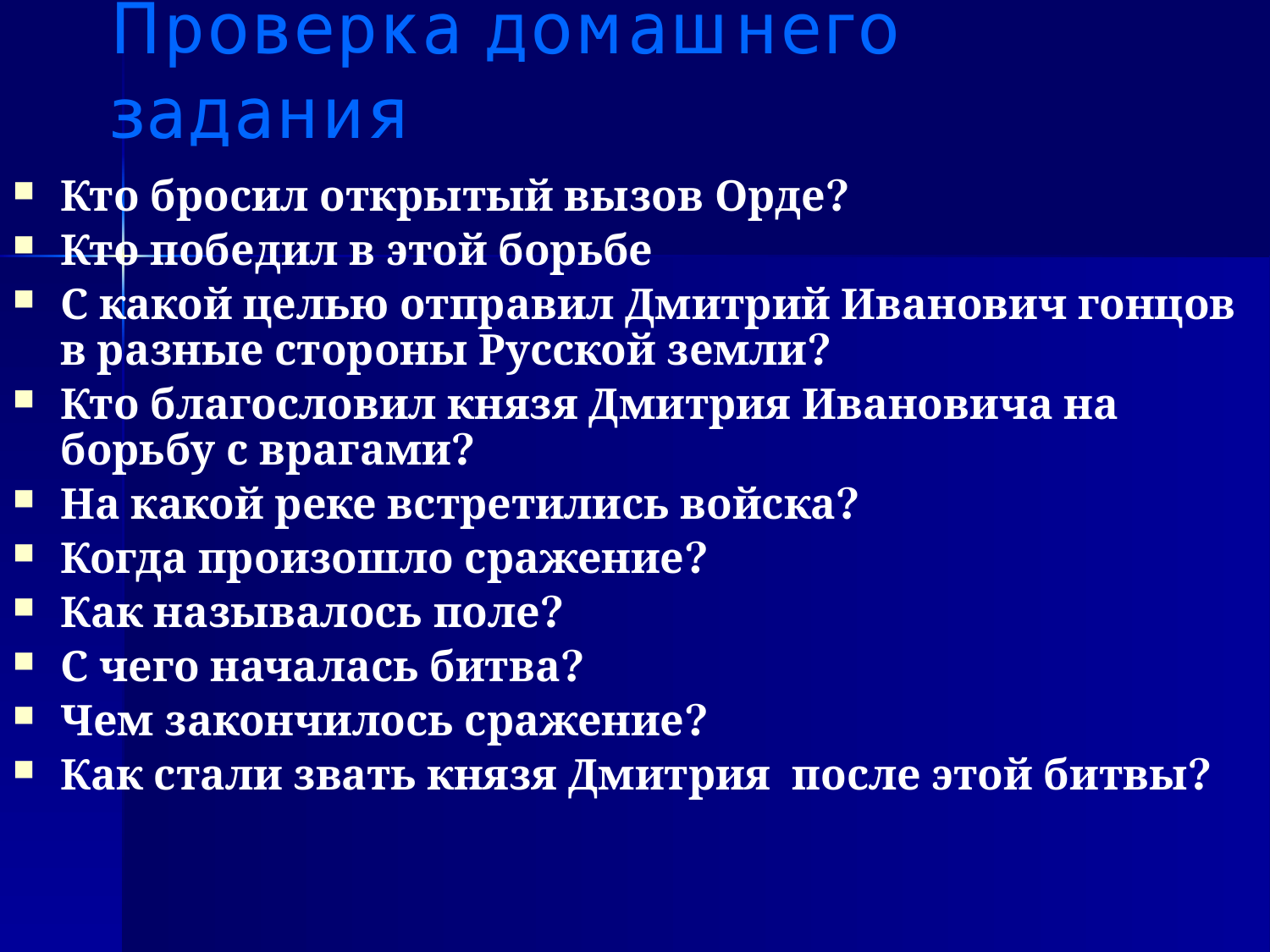

Проверка домашнего задания
Кто бросил открытый вызов Орде?
Кто победил в этой борьбе
С какой целью отправил Дмитрий Иванович гонцов в разные стороны Русской земли?
Кто благословил князя Дмитрия Ивановича на борьбу с врагами?
На какой реке встретились войска?
Когда произошло сражение?
Как называлось поле?
С чего началась битва?
Чем закончилось сражение?
Как стали звать князя Дмитрия  после этой битвы?